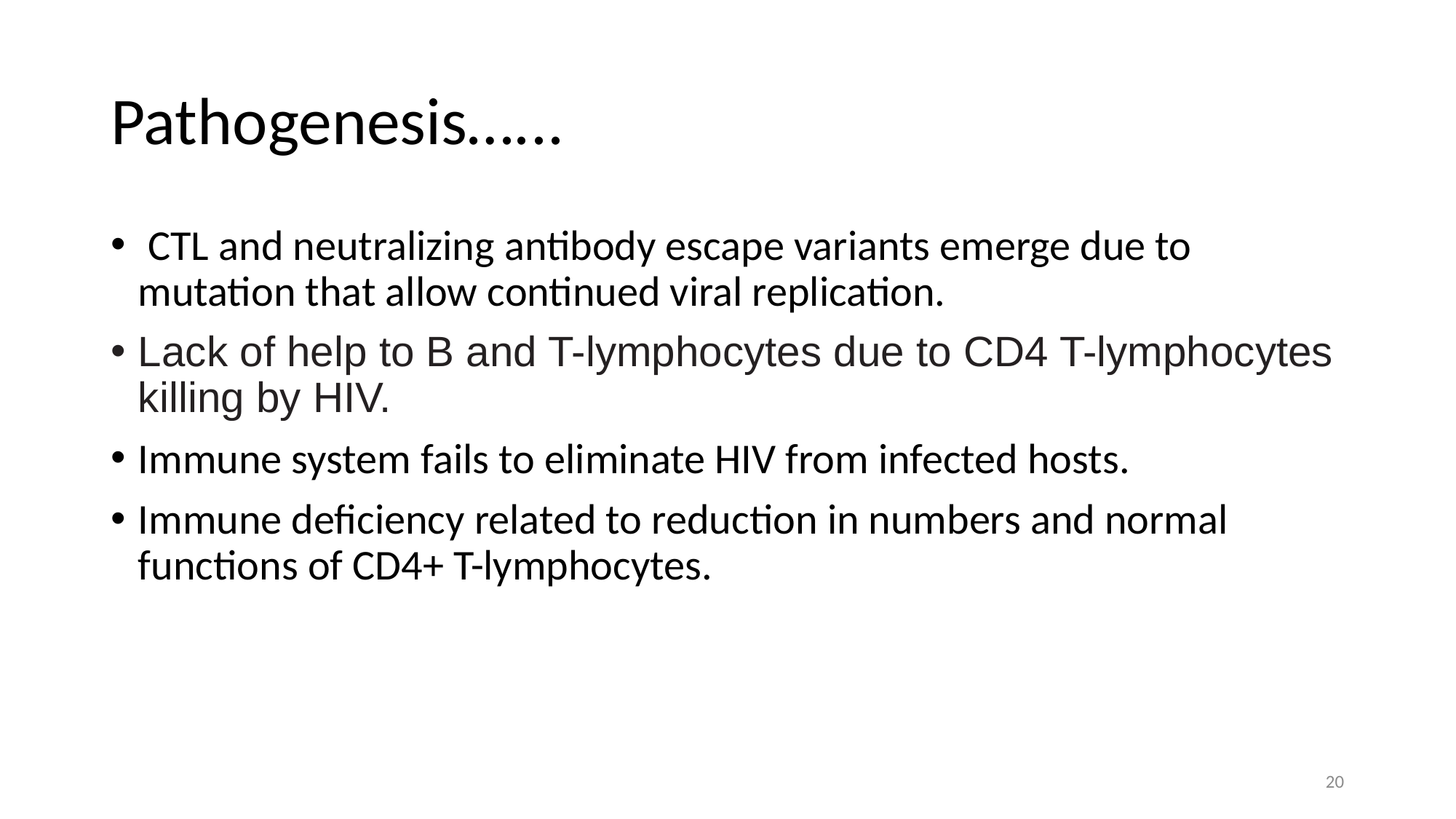

# Pathogenesis…...
 CTL and neutralizing antibody escape variants emerge due to mutation that allow continued viral replication.
Lack of help to B and T-lymphocytes due to CD4 T-lymphocytes killing by HIV.
Immune system fails to eliminate HIV from infected hosts.
Immune deficiency related to reduction in numbers and normal functions of CD4+ T-lymphocytes.
20